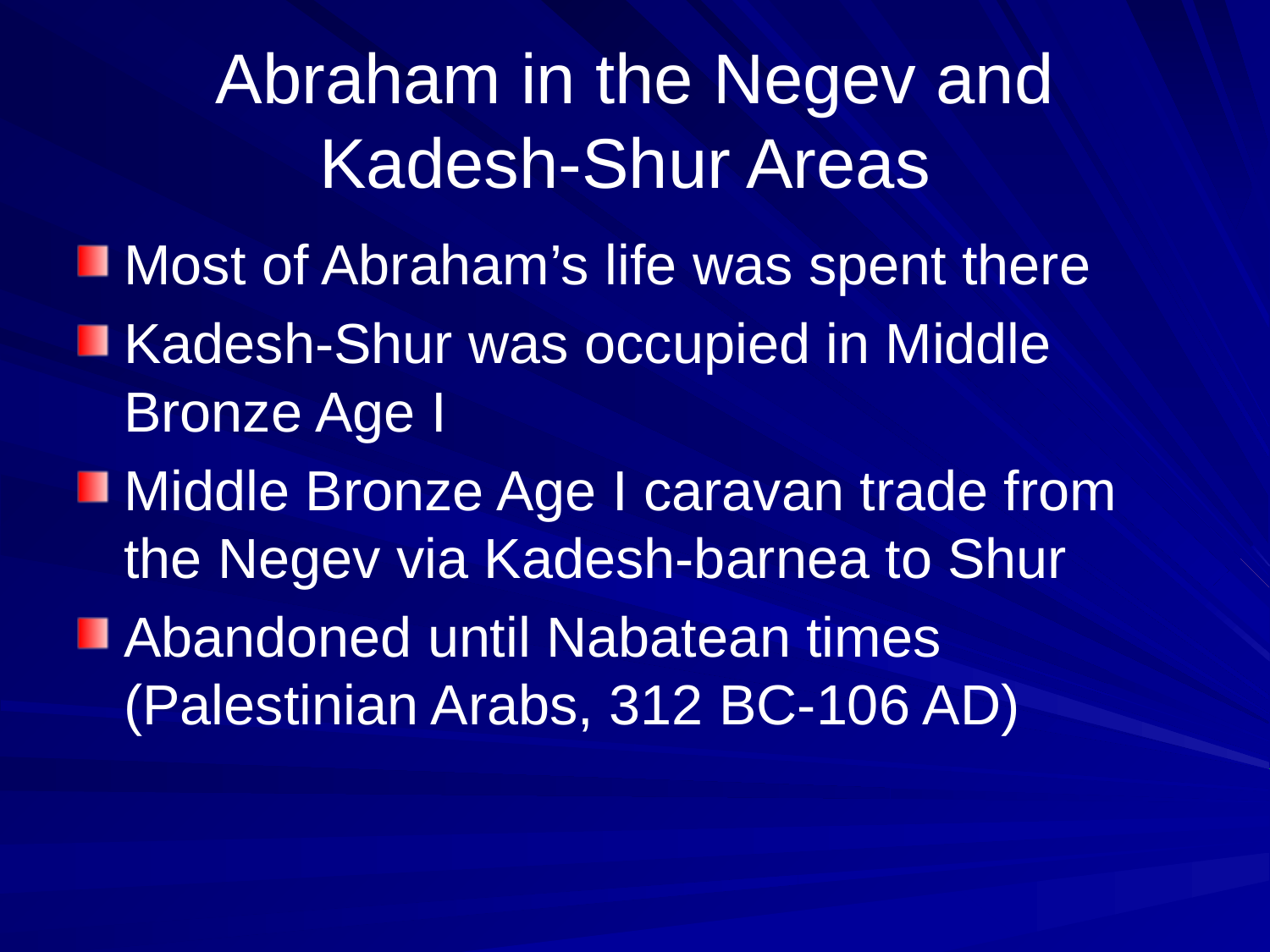

# Abraham in the Negev and Kadesh-Shur Areas
Most of Abraham’s life was spent there
Kadesh-Shur was occupied in Middle Bronze Age I
Middle Bronze Age I caravan trade from the Negev via Kadesh-barnea to Shur
Abandoned until Nabatean times (Palestinian Arabs, 312 BC-106 AD)